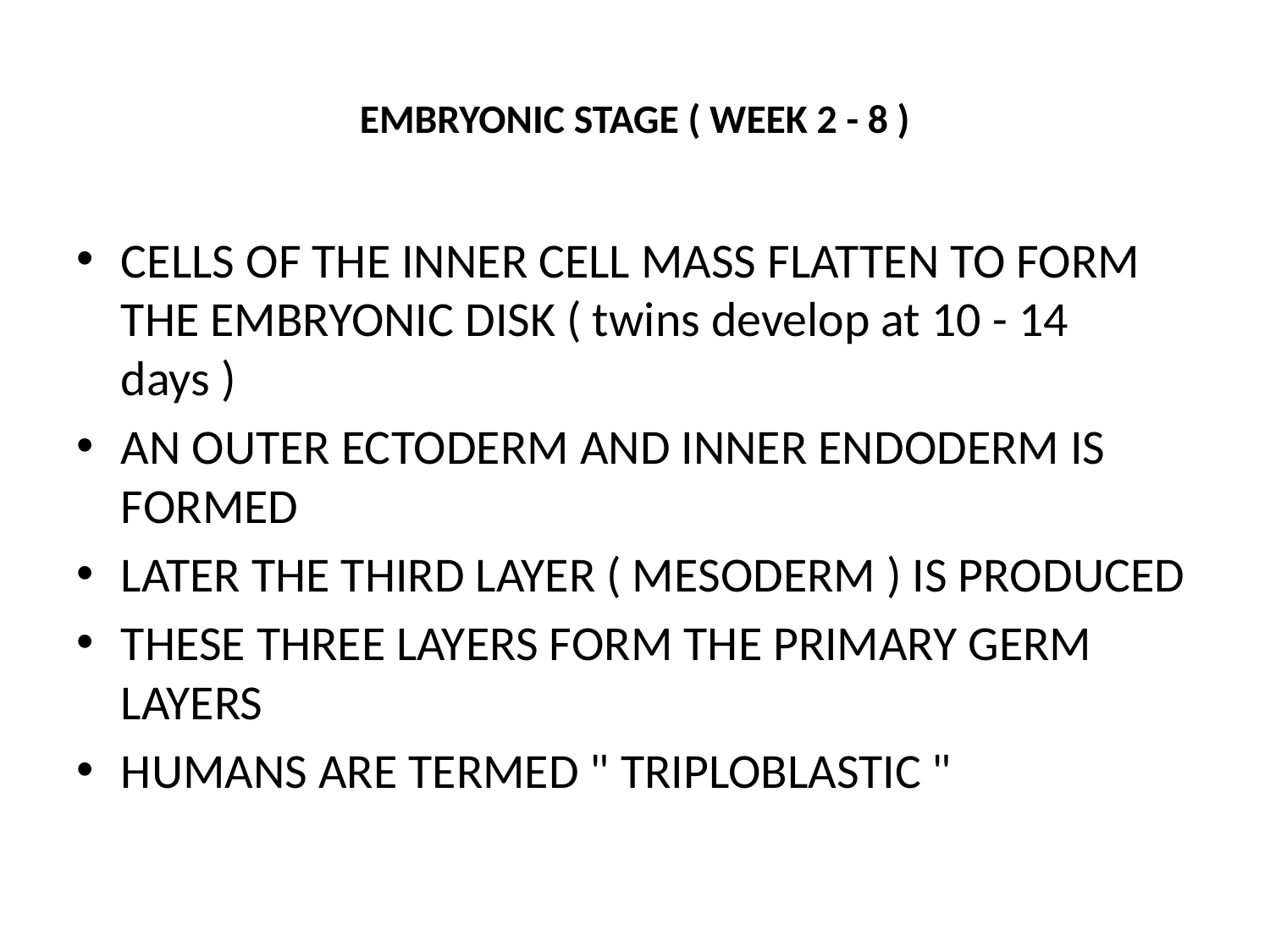

# EMBRYONIC STAGE ( WEEK 2 - 8 )
CELLS OF THE INNER CELL MASS FLATTEN TO FORM THE EMBRYONIC DISK ( twins develop at 10 - 14 days )
AN OUTER ECTODERM AND INNER ENDODERM IS FORMED
LATER THE THIRD LAYER ( MESODERM ) IS PRODUCED
THESE THREE LAYERS FORM THE PRIMARY GERM LAYERS
HUMANS ARE TERMED " TRIPLOBLASTIC "